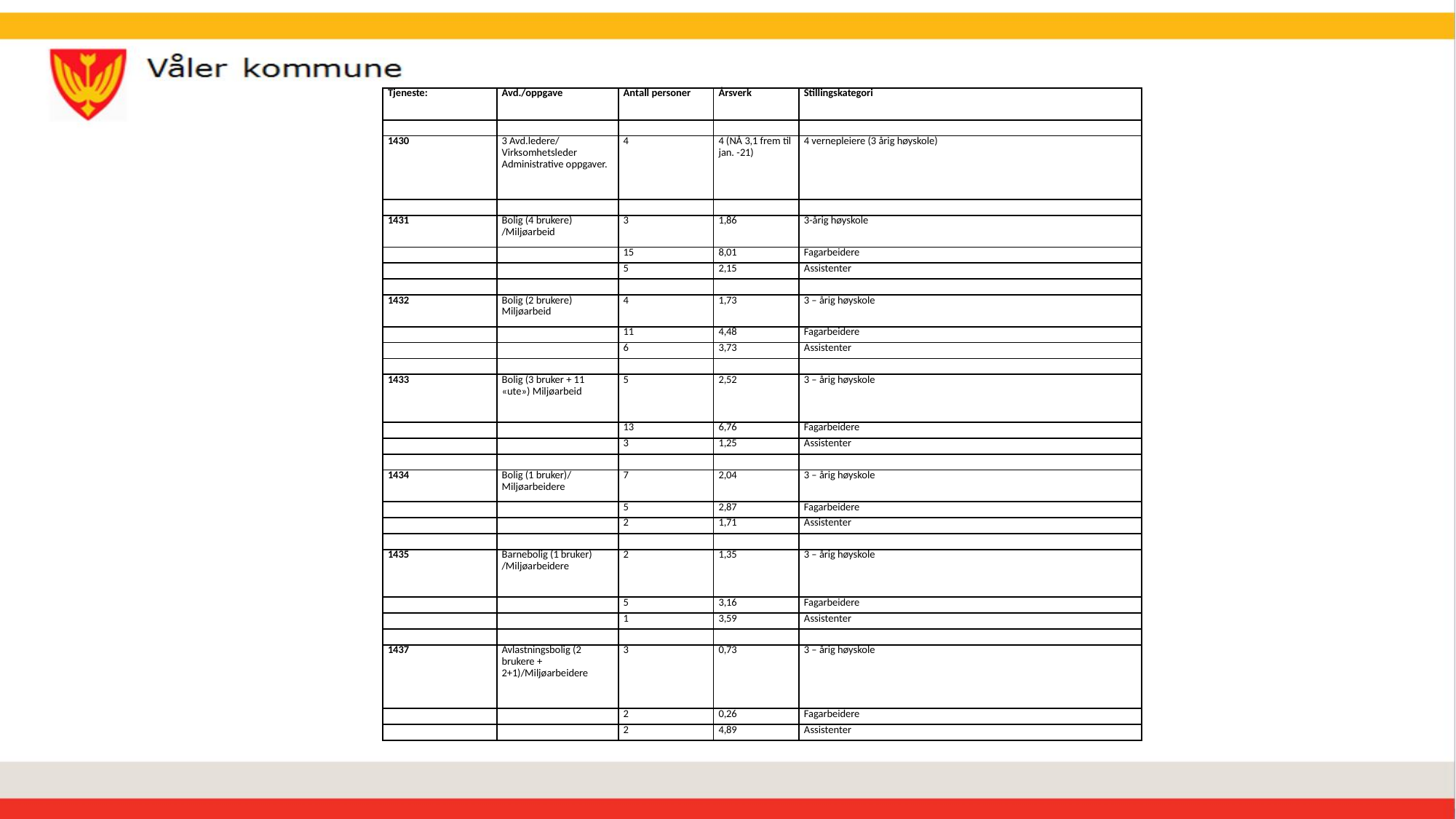

| Tjeneste: | Avd./oppgave | Antall personer | Årsverk | Stillingskategori |
| --- | --- | --- | --- | --- |
|  |  |  |  |  |
| 1430 | 3 Avd.ledere/ Virksomhetsleder Administrative oppgaver. | 4 | 4 (NÅ 3,1 frem til jan. -21) | 4 vernepleiere (3 årig høyskole) |
|  |  |  |  |  |
| 1431 | Bolig (4 brukere) /Miljøarbeid | 3 | 1,86 | 3-årig høyskole |
|  |  | 15 | 8,01 | Fagarbeidere |
|  |  | 5 | 2,15 | Assistenter |
|  |  |  |  |  |
| 1432 | Bolig (2 brukere) Miljøarbeid | 4 | 1,73 | 3 – årig høyskole |
|  |  | 11 | 4,48 | Fagarbeidere |
|  |  | 6 | 3,73 | Assistenter |
|  |  |  |  |  |
| 1433 | Bolig (3 bruker + 11 «ute») Miljøarbeid | 5 | 2,52 | 3 – årig høyskole |
|  |  | 13 | 6,76 | Fagarbeidere |
|  |  | 3 | 1,25 | Assistenter |
|  |  |  |  |  |
| 1434 | Bolig (1 bruker)/ Miljøarbeidere | 7 | 2,04 | 3 – årig høyskole |
|  |  | 5 | 2,87 | Fagarbeidere |
|  |  | 2 | 1,71 | Assistenter |
|  |  |  |  |  |
| 1435 | Barnebolig (1 bruker) /Miljøarbeidere | 2 | 1,35 | 3 – årig høyskole |
|  |  | 5 | 3,16 | Fagarbeidere |
|  |  | 1 | 3,59 | Assistenter |
|  |  |  |  |  |
| 1437 | Avlastningsbolig (2 brukere + 2+1)/Miljøarbeidere | 3 | 0,73 | 3 – årig høyskole |
|  |  | 2 | 0,26 | Fagarbeidere |
|  |  | 2 | 4,89 | Assistenter |